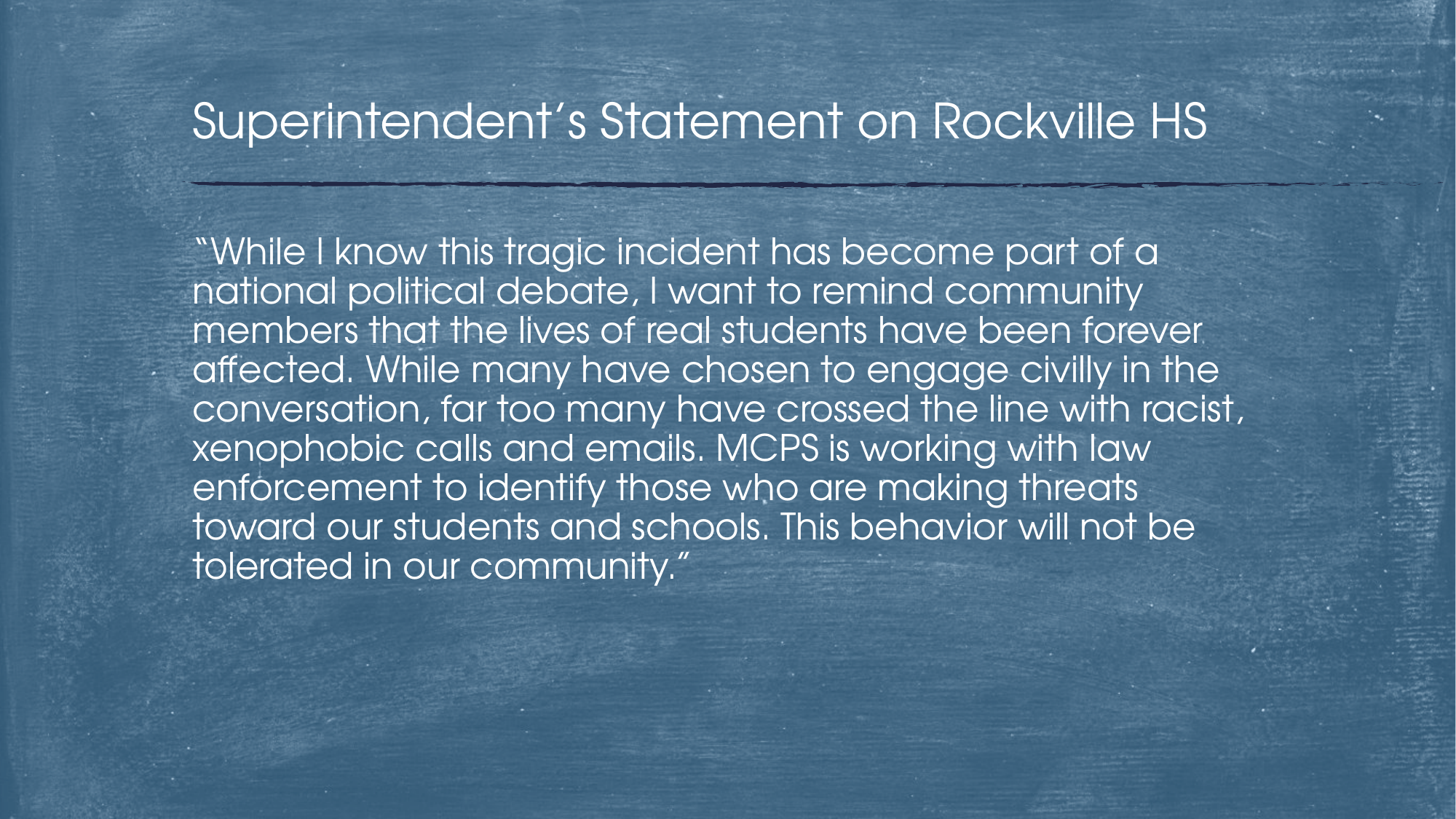

# Superintendent’s Statement on Rockville HS
“While I know this tragic incident has become part of a national political debate, I want to remind community members that the lives of real students have been forever affected. While many have chosen to engage civilly in the conversation, far too many have crossed the line with racist, xenophobic calls and emails. MCPS is working with law enforcement to identify those who are making threats toward our students and schools. This behavior will not be tolerated in our community.”